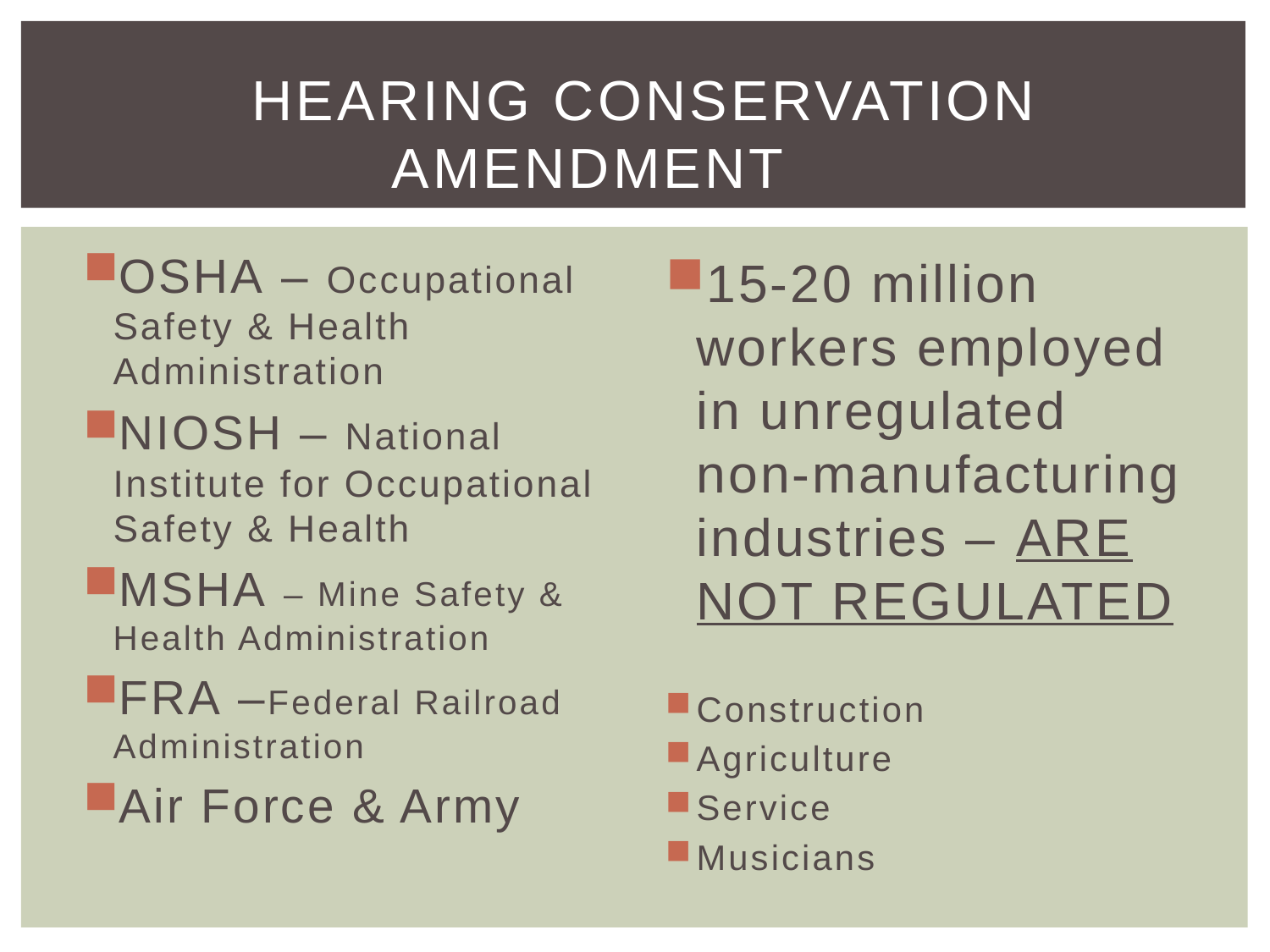

# Hearing Conservation Amendment
OSHA – Occupational Safety & Health Administration
NIOSH – National Institute for Occupational Safety & Health
MSHA – Mine Safety & Health Administration
FRA –Federal Railroad Administration
Air Force & Army
15-20 million workers employed in unregulated non-manufacturing industries – ARE NOT REGULATED

Construction
Agriculture
Service
Musicians